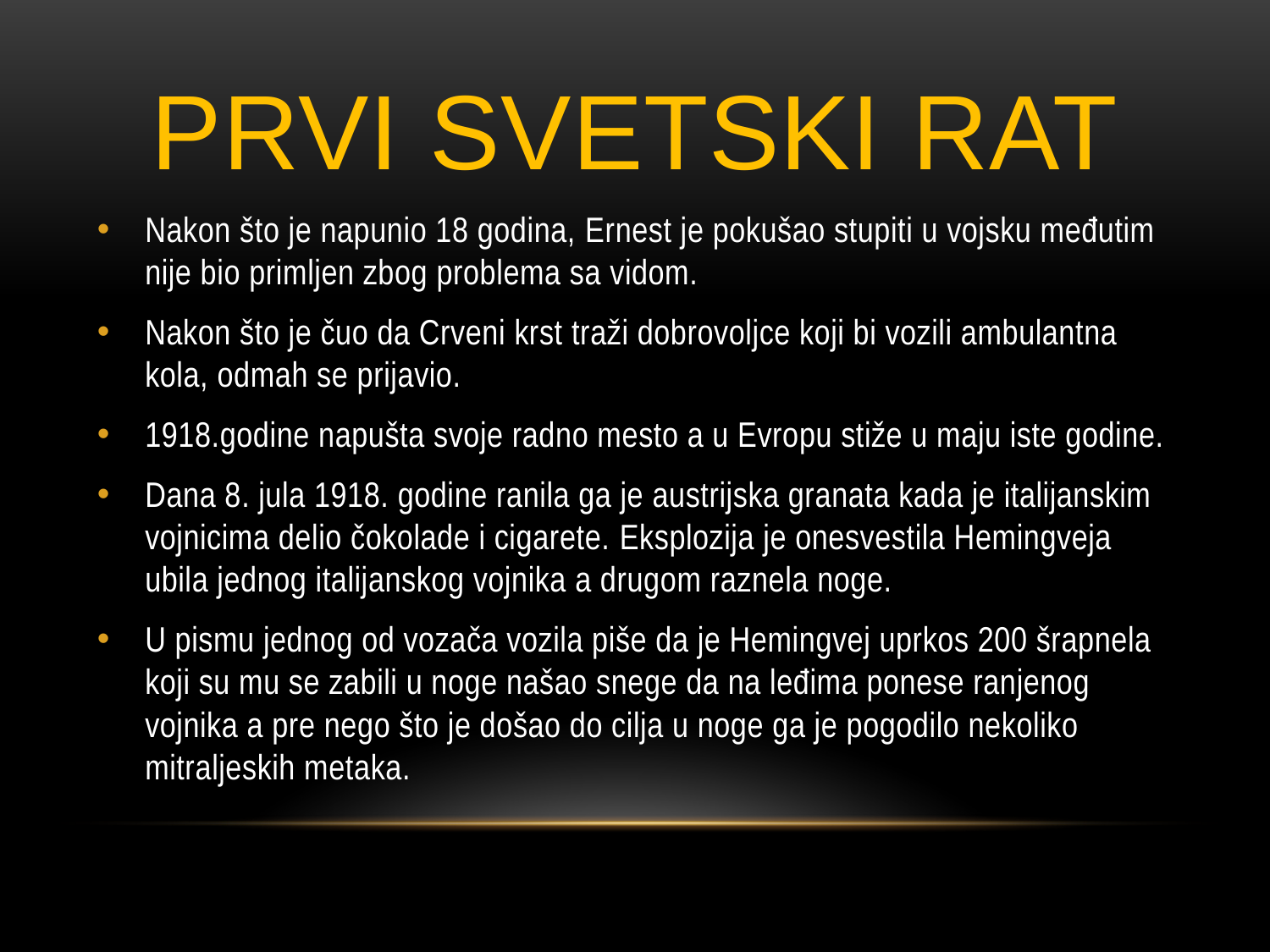

# Prvi svetski rat
Nakon što je napunio 18 godina, Ernest je pokušao stupiti u vojsku međutim nije bio primljen zbog problema sa vidom.
Nakon što je čuo da Crveni krst traži dobrovoljce koji bi vozili ambulantna kola, odmah se prijavio.
1918.godine napušta svoje radno mesto a u Evropu stiže u maju iste godine.
Dana 8. jula 1918. godine ranila ga je austrijska granata kada je italijanskim vojnicima delio čokolade i cigarete. Eksplozija je onesvestila Hemingveja ubila jednog italijanskog vojnika a drugom raznela noge.
U pismu jednog od vozača vozila piše da je Hemingvej uprkos 200 šrapnela  koji su mu se zabili u noge našao snege da na leđima ponese ranjenog vojnika a pre nego što je došao do cilja u noge ga je pogodilo nekoliko mitraljeskih metaka.